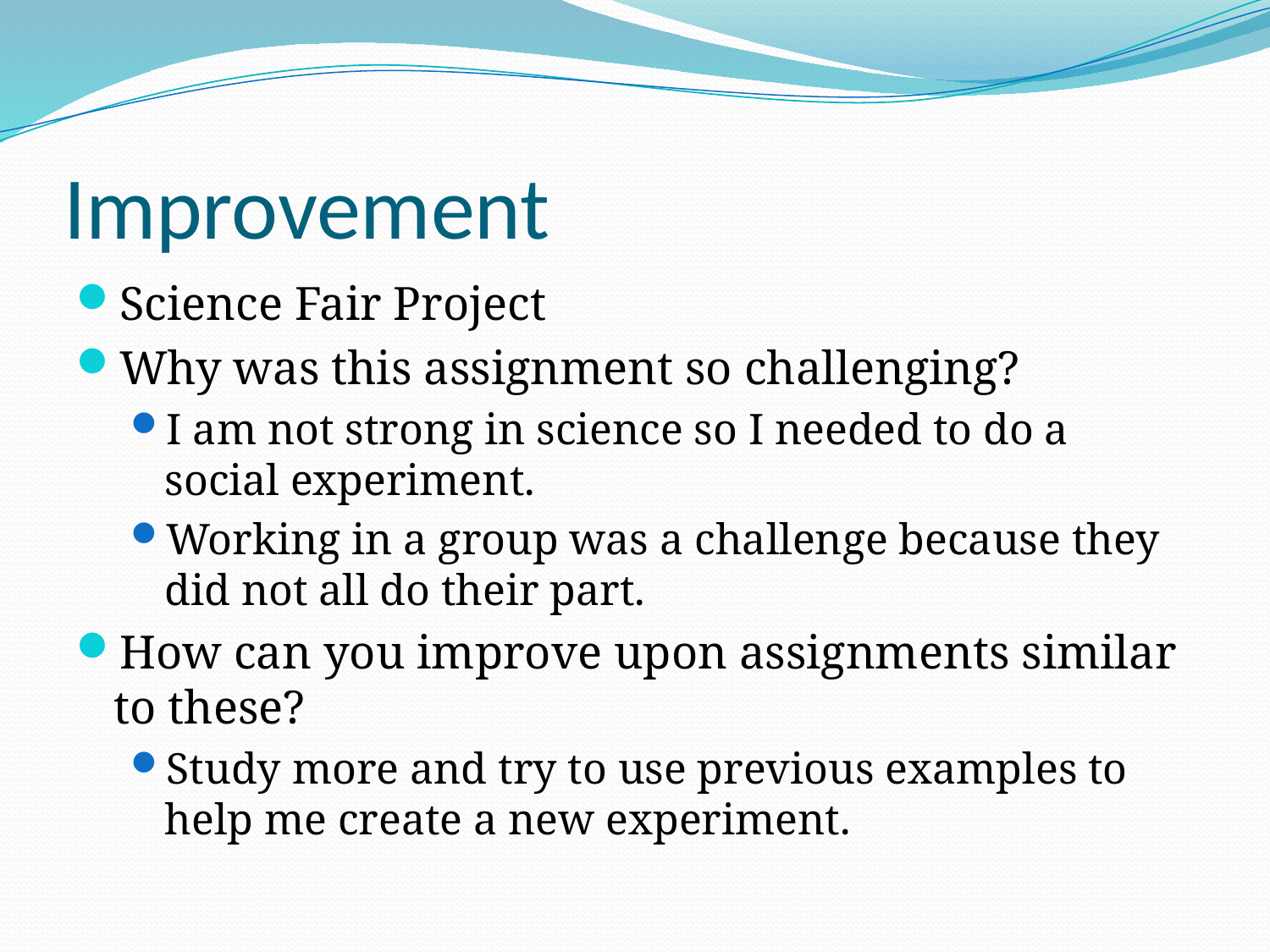

# Improvement
Science Fair Project
Why was this assignment so challenging?
I am not strong in science so I needed to do a social experiment.
Working in a group was a challenge because they did not all do their part.
How can you improve upon assignments similar to these?
Study more and try to use previous examples to help me create a new experiment.